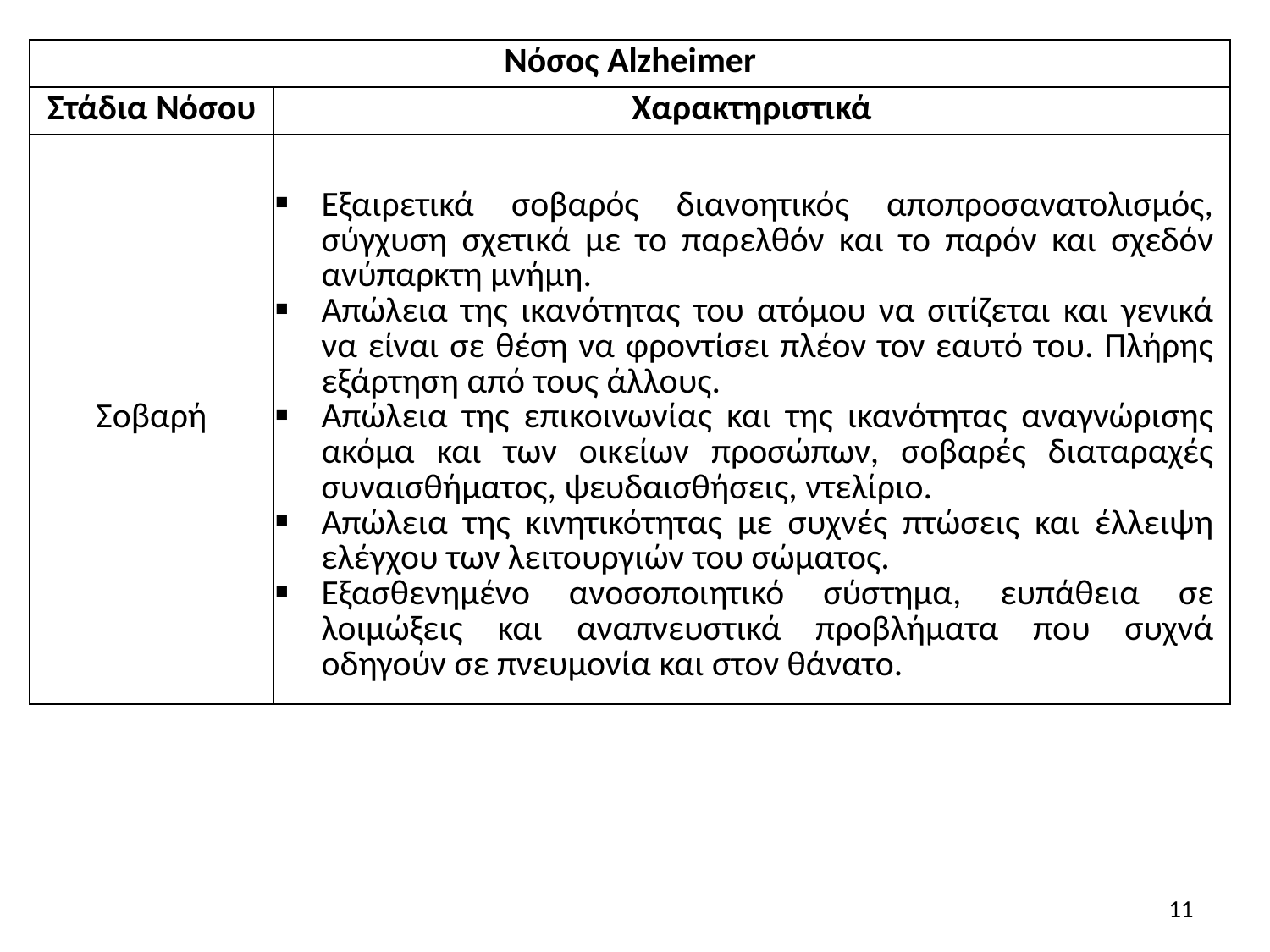

| Νόσος Alzheimer |  |
| --- | --- |
| Στάδια Νόσου | Χαρακτηριστικά |
| Σοβαρή | Εξαιρετικά σοβαρός διανοητικός αποπροσανατολισμός, σύγχυση σχετικά με το παρελθόν και το παρόν και σχεδόν ανύπαρκτη μνήμη. Απώλεια της ικανότητας του ατόμου να σιτίζεται και γενικά να είναι σε θέση να φροντίσει πλέον τον εαυτό του. Πλήρης εξάρτηση από τους άλλους. Απώλεια της επικοινωνίας και της ικανότητας αναγνώρισης ακόμα και των οικείων προσώπων, σοβαρές διαταραχές συναισθήματος, ψευδαισθήσεις, ντελίριο. Απώλεια της κινητικότητας με συχνές πτώσεις και έλλειψη ελέγχου των λειτουργιών του σώματος. Εξασθενημένο ανοσοποιητικό σύστημα, ευπάθεια σε λοιμώξεις και αναπνευστικά προβλήματα που συχνά οδηγούν σε πνευμονία και στον θάνατο. |
11